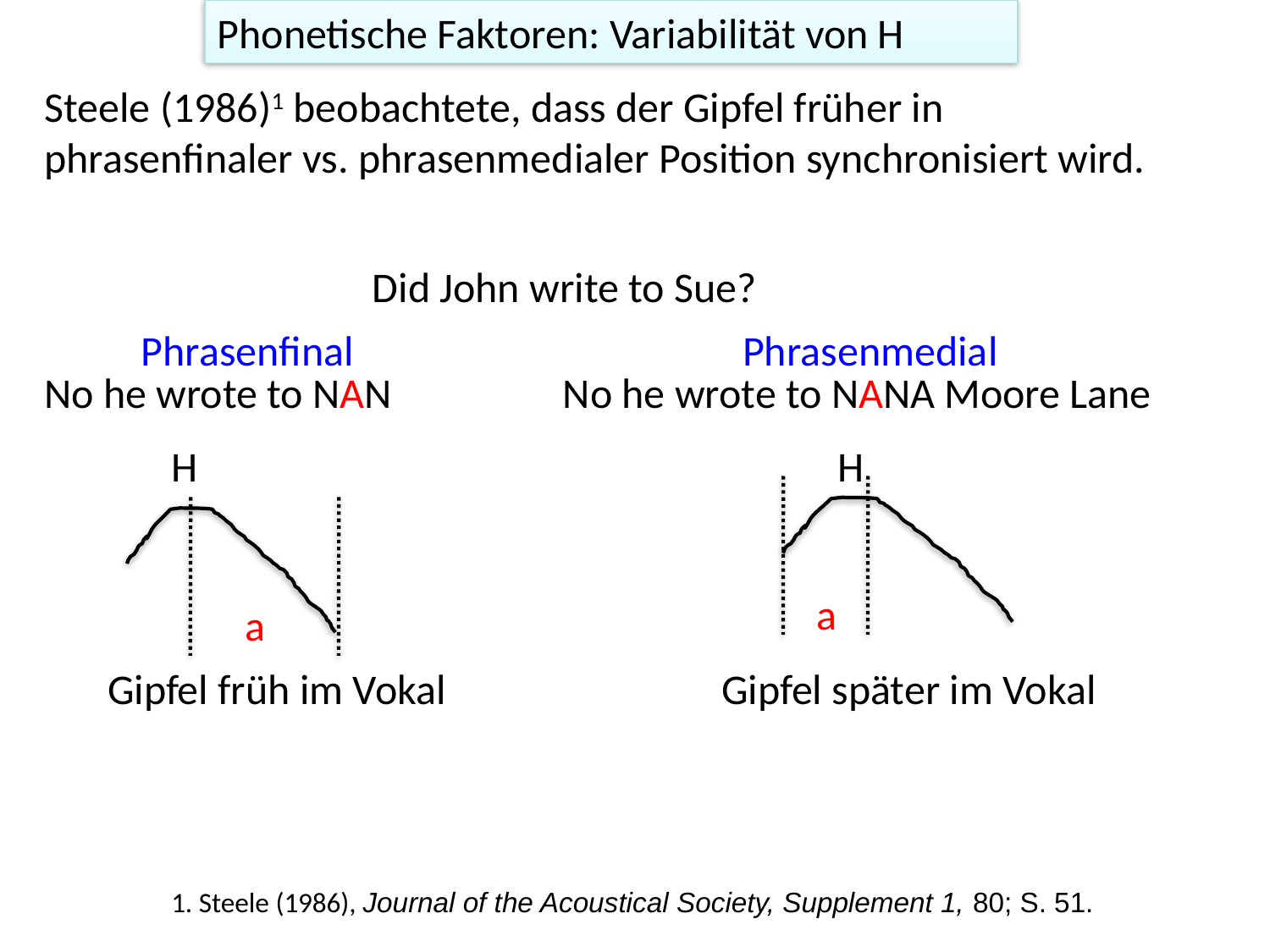

Phonetische Faktoren: Variabilität von H
Steele (1986)1 beobachtete, dass der Gipfel früher in phrasenfinaler vs. phrasenmedialer Position synchronisiert wird.
Did John write to Sue?
Phrasenfinal
Phrasenmedial
No he wrote to NAN
No he wrote to NANA Moore Lane
H
H

a
a
Gipfel früh im Vokal
Gipfel später im Vokal
1. Steele (1986), Journal of the Acoustical Society, Supplement 1, 80; S. 51.